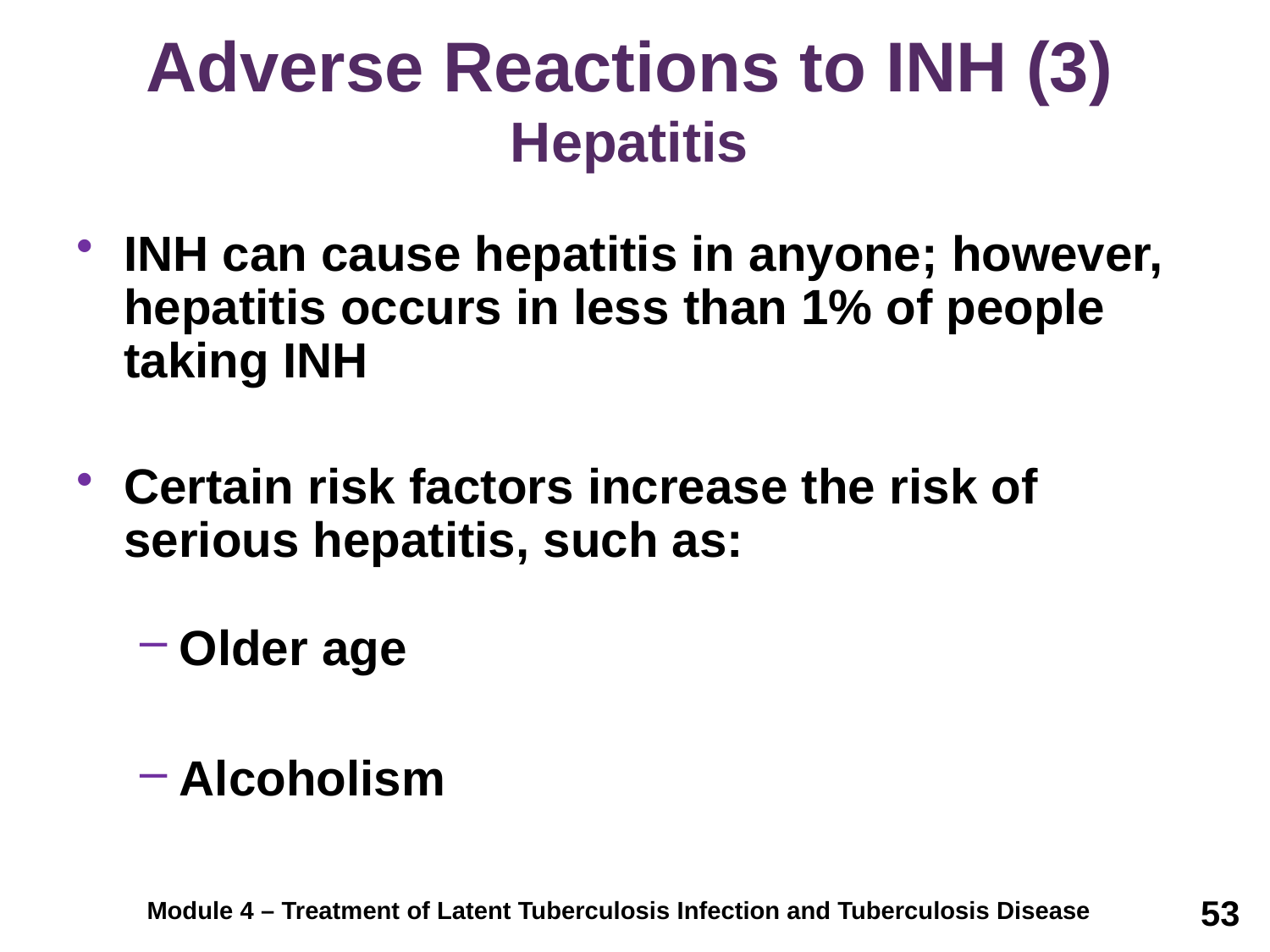

# Adverse Reactions to INH (3) Hepatitis
INH can cause hepatitis in anyone; however, hepatitis occurs in less than 1% of people taking INH

Certain risk factors increase the risk of serious hepatitis, such as:

Older age

Alcoholism
53
Module 4 – Treatment of Latent Tuberculosis Infection and Tuberculosis Disease